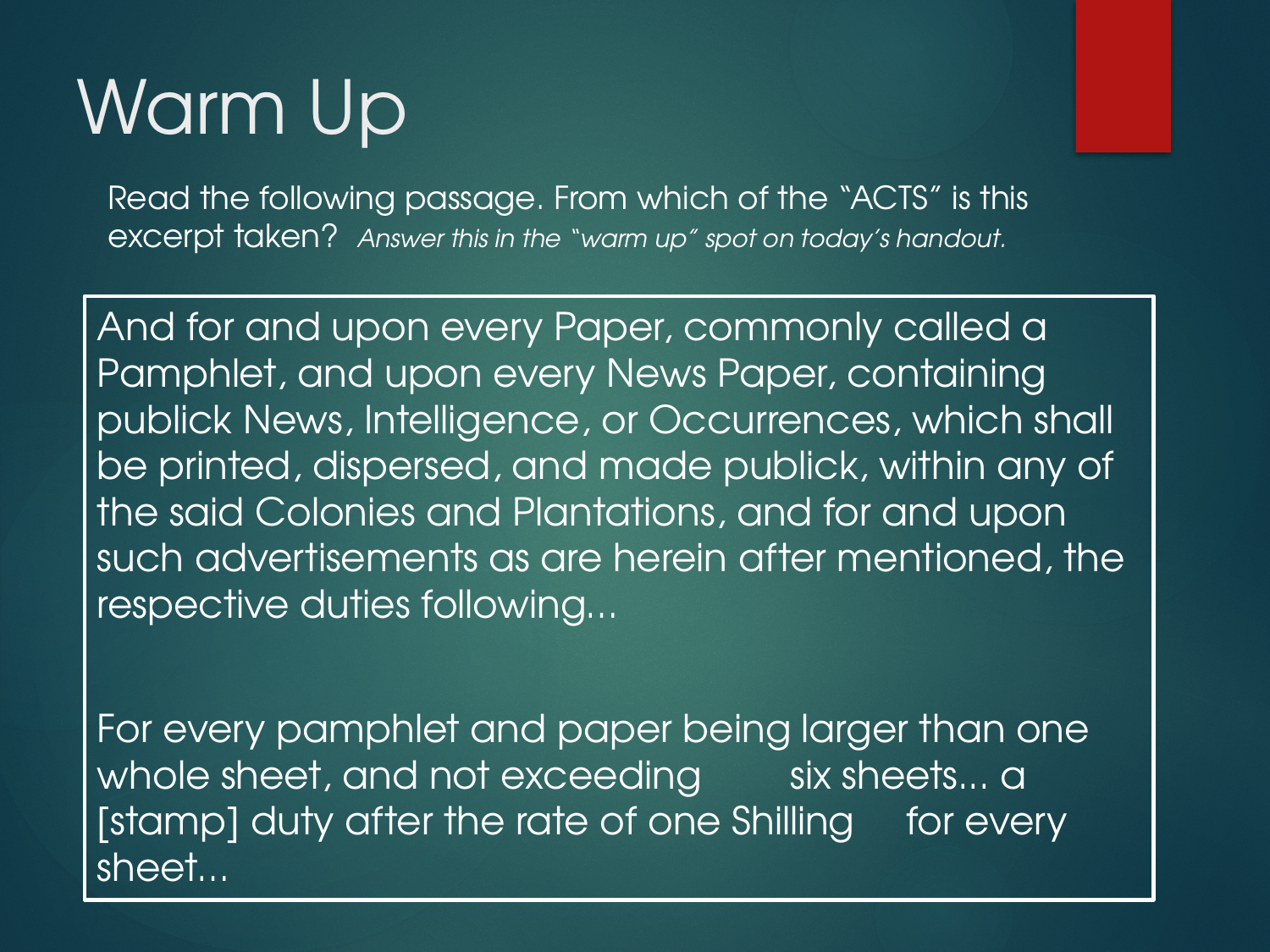

# Warm Up
Read the following passage. From which of the “ACTS” is this excerpt taken?  Answer this in the “warm up” spot on today’s handout.
And for and upon every Paper, commonly called a Pamphlet, and upon every News Paper, containing publick News, Intelligence, or Occurrences, which shall be printed, dispersed, and made publick, within any of the said Colonies and Plantations, and for and upon such advertisements as are herein after mentioned, the respective duties following…

For every pamphlet and paper being larger than one whole sheet, and not exceeding 	six sheets... a [stamp] duty after the rate of one Shilling 	for every sheet…